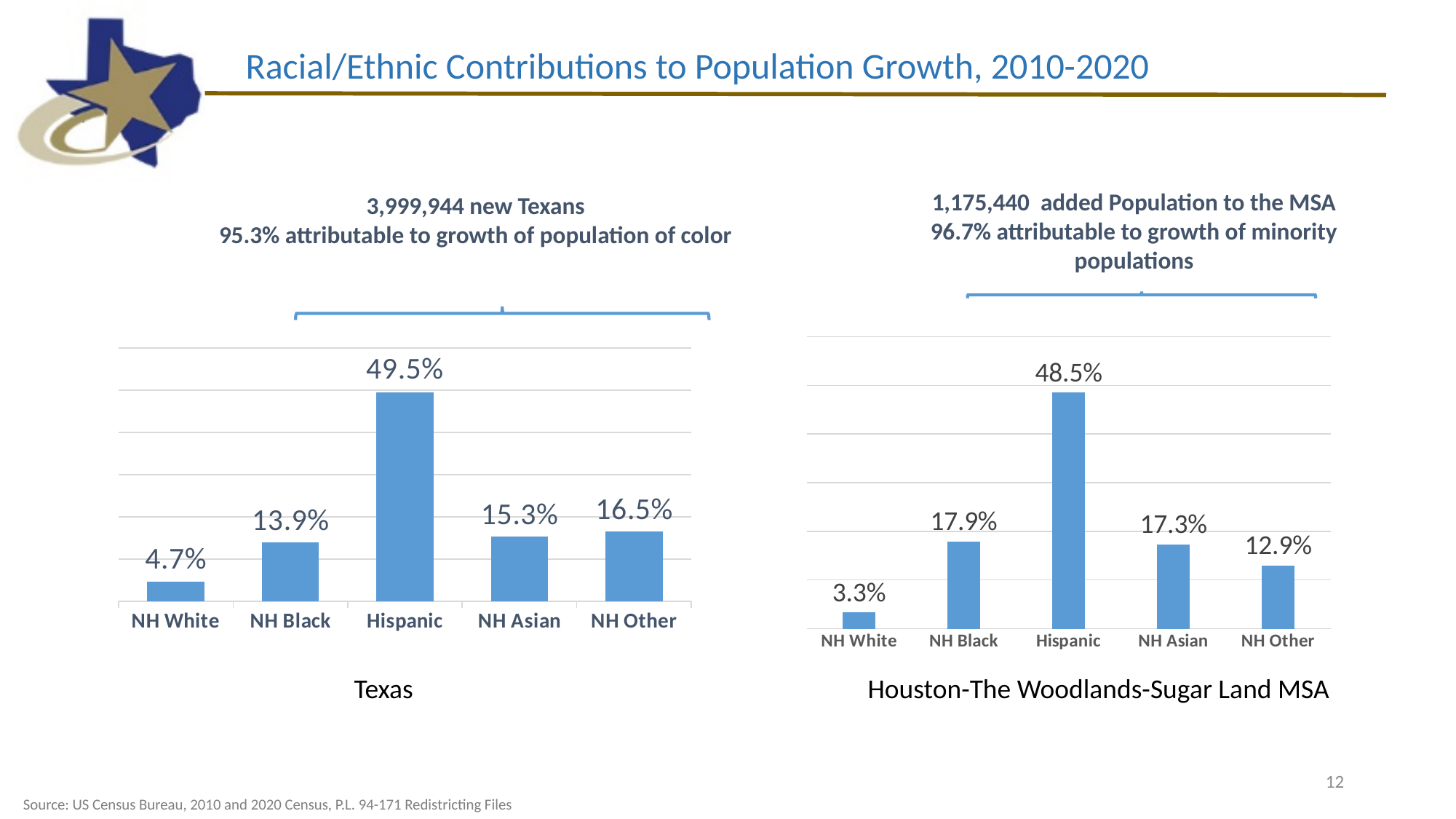

Racial/Ethnic Contributions to Population Growth, 2010-2020

1,175,440  added Population to the MSA
96.7% attributable to growth of minority populations
3,999,944 new Texans
95.3% attributable to growth of population of color

### Chart

| Category |  |
|---|---|
| NH White | 0.03344875110596883 |
| NH Black | 0.17881899544000546 |
| Hispanic | 0.4850022119376574 |
| NH Asian | 0.17323810658136526 |
| NH Other | 0.12949193493500305 |

### Chart

| Category |  |
|---|---|
| NH White | 0.047 |
| NH Black | 0.139 |
| Hispanic | 0.495 |
| NH Asian | 0.153 |
| NH Other | 0.165 |
Texas

Houston-The Woodlands-Sugar Land MSA

12
Source: US Census Bureau, 2010 and 2020 Census, P.L. 94-171 Redistricting Files